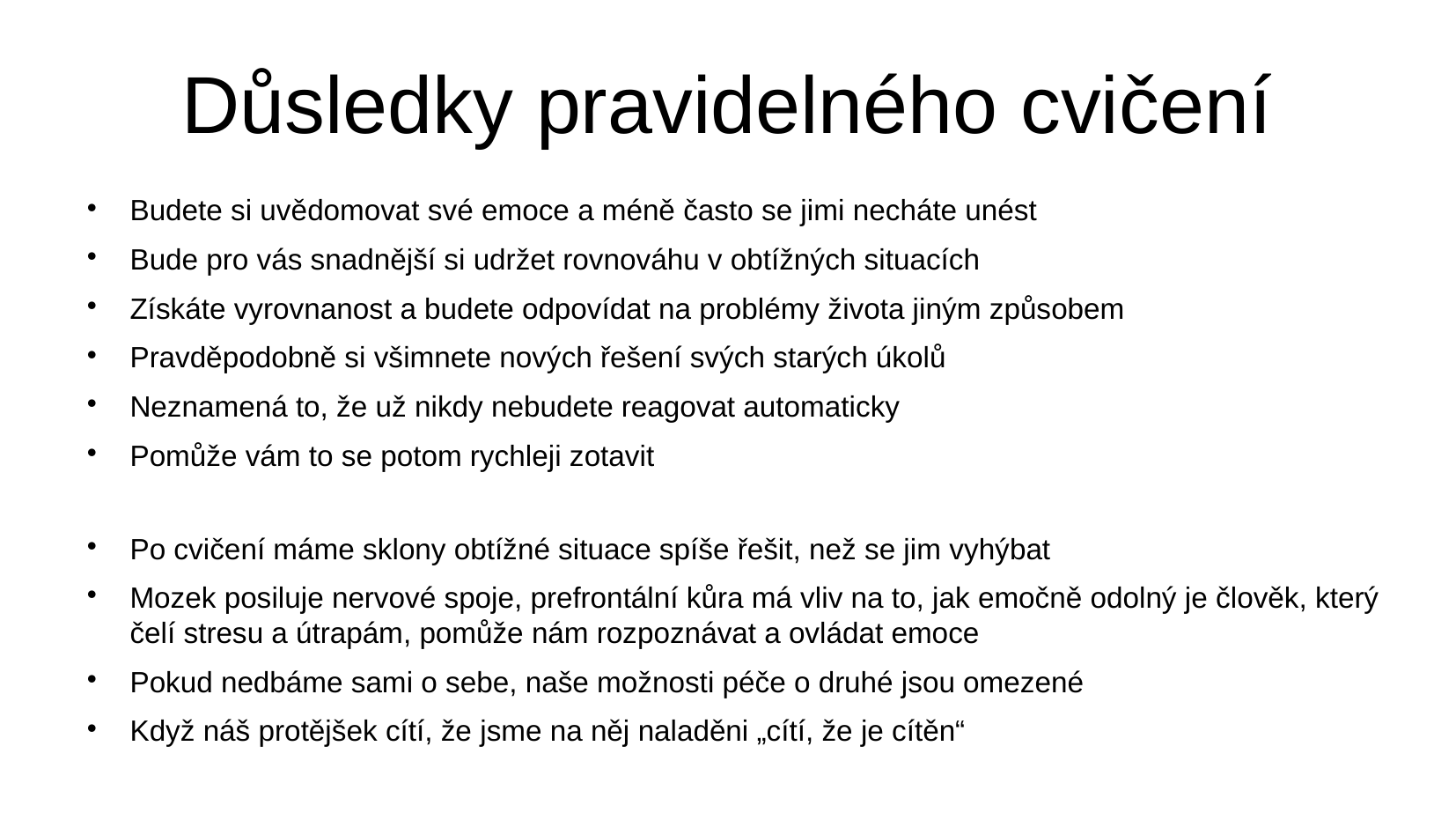

# Důsledky pravidelného cvičení
Budete si uvědomovat své emoce a méně často se jimi necháte unést
Bude pro vás snadnější si udržet rovnováhu v obtížných situacích
Získáte vyrovnanost a budete odpovídat na problémy života jiným způsobem
Pravděpodobně si všimnete nových řešení svých starých úkolů
Neznamená to, že už nikdy nebudete reagovat automaticky
Pomůže vám to se potom rychleji zotavit

Po cvičení máme sklony obtížné situace spíše řešit, než se jim vyhýbat
Mozek posiluje nervové spoje, prefrontální kůra má vliv na to, jak emočně odolný je člověk, který čelí stresu a útrapám, pomůže nám rozpoznávat a ovládat emoce
Pokud nedbáme sami o sebe, naše možnosti péče o druhé jsou omezené
Když náš protějšek cítí, že jsme na něj naladěni „cítí, že je cítěn“